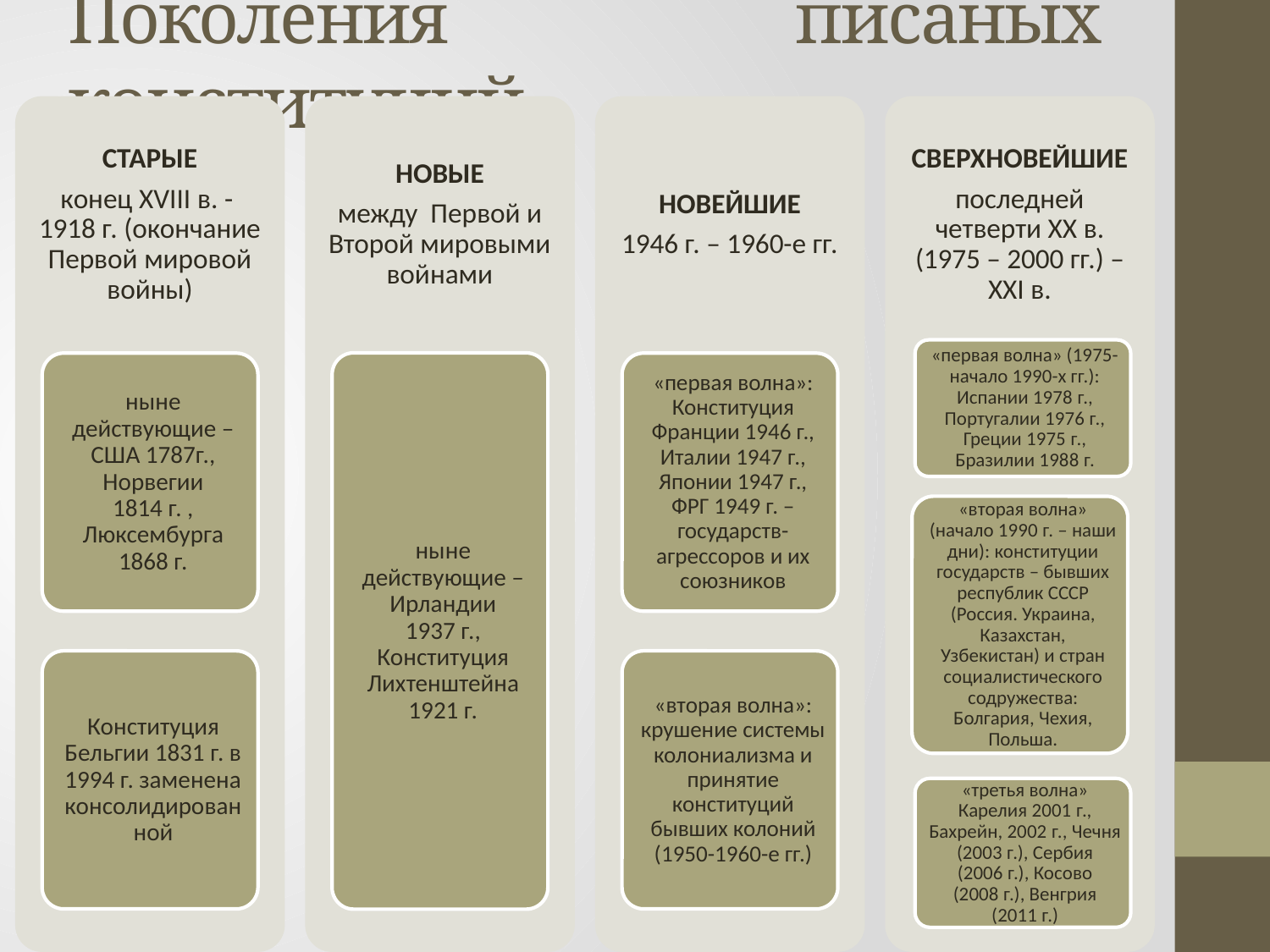

# Поколения писаных конституций
СТАРЫЕ
конец XVIII в. -  1918 г. (окончание Первой мировой войны)
ныне действующие – США 1787г., Норвегии 1814 г. , Люксембурга 1868 г.
Конституция Бельгии 1831 г. в 1994 г. заменена консолидированной
НОВЫЕ
между  Первой и Второй мировыми войнами
ныне действующие – Ирландии 1937 г., Конституция Лихтенштейна 1921 г.
НОВЕЙШИЕ
1946 г. – 1960-е гг.
«первая волна»: Конституция Франции 1946 г., Италии 1947 г., Японии 1947 г., ФРГ 1949 г. – государств-агрессоров и их союзников
«вторая волна»: крушение системы колониализма и принятие конституций бывших колоний (1950-1960-е гг.)
СВЕРХНОВЕЙШИЕ
последней четверти XX в. (1975 – 2000 гг.) – XXI в.
«первая волна» (1975-начало 1990-х гг.): Испании 1978 г., Португалии 1976 г., Греции 1975 г., Бразилии 1988 г.
«вторая волна» (начало 1990 г. – наши дни): конституции государств – бывших республик СССР (Россия. Украина, Казахстан, Узбекистан) и стран социалистического содружества: Болгария, Чехия, Польша.
«третья волна» Карелия 2001 г., Бахрейн, 2002 г., Чечня (2003 г.), Сербия (2006 г.), Косово (2008 г.), Венгрия (2011 г.)